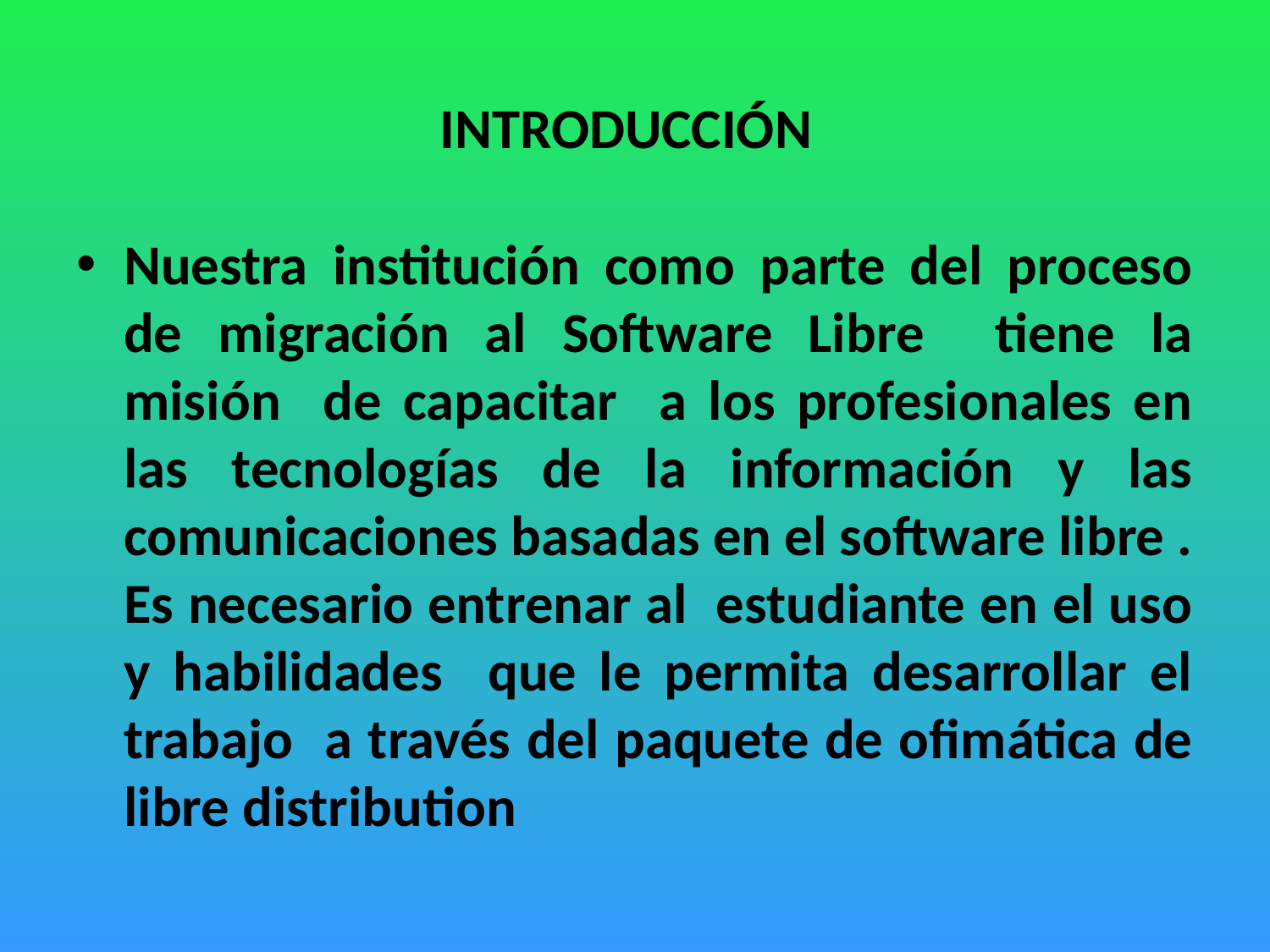

# INTRODUCCIÓN
Nuestra institución como parte del proceso de migración al Software Libre  tiene la misión  de capacitar  a los profesionales en las tecnologías de la información y las comunicaciones basadas en el software libre . Es necesario entrenar al  estudiante en el uso y habilidades  que le permita desarrollar el trabajo  a través del paquete de ofimática de libre distribution